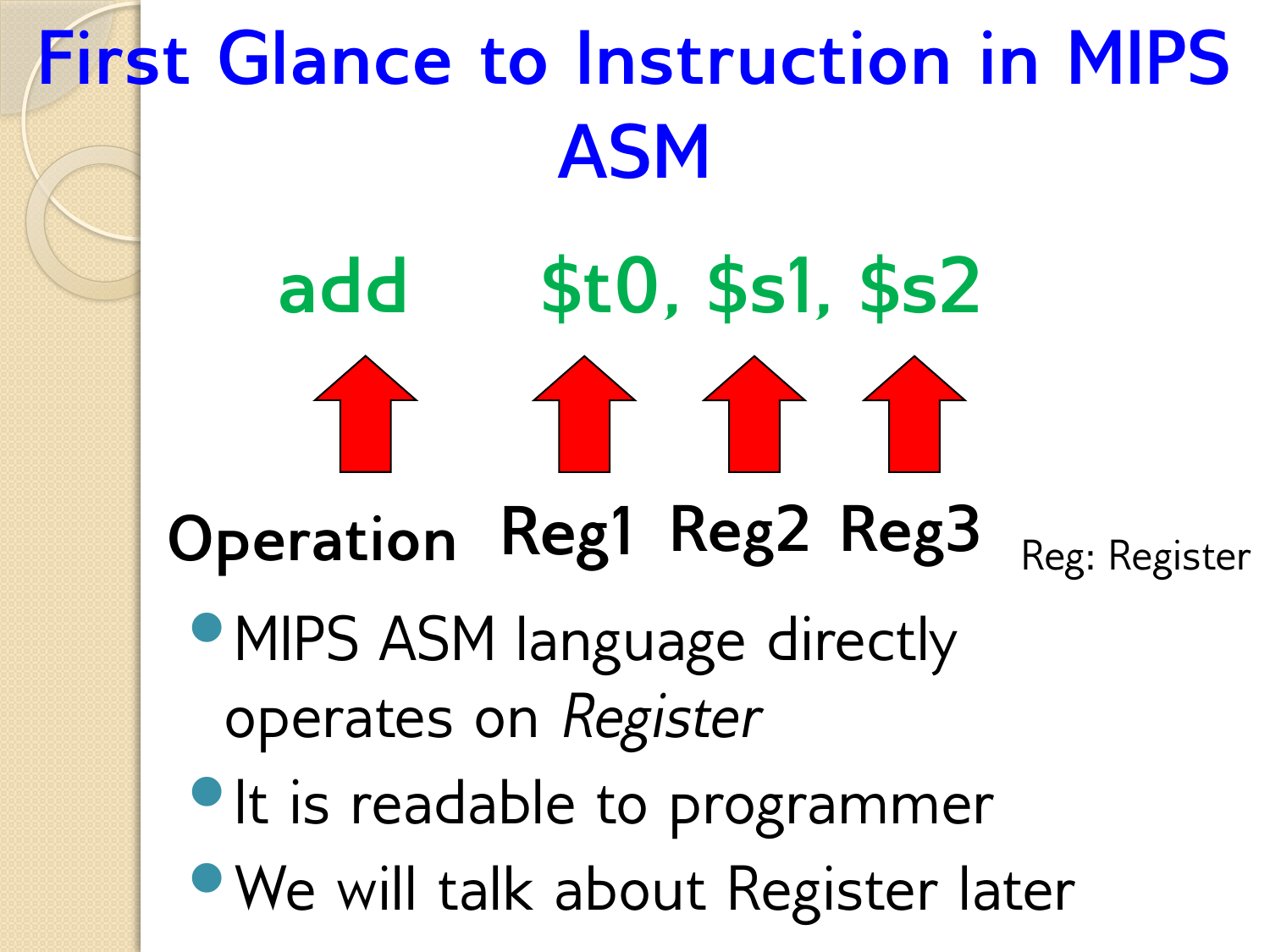

# First Glance to Instruction in MIPS ASM
add     $t0, $s1, $s2

Reg1

Reg2

Reg3

Operation

Reg: Register

MIPS ASM language directly operates on Register
It is readable to programmer
We will talk about Register later